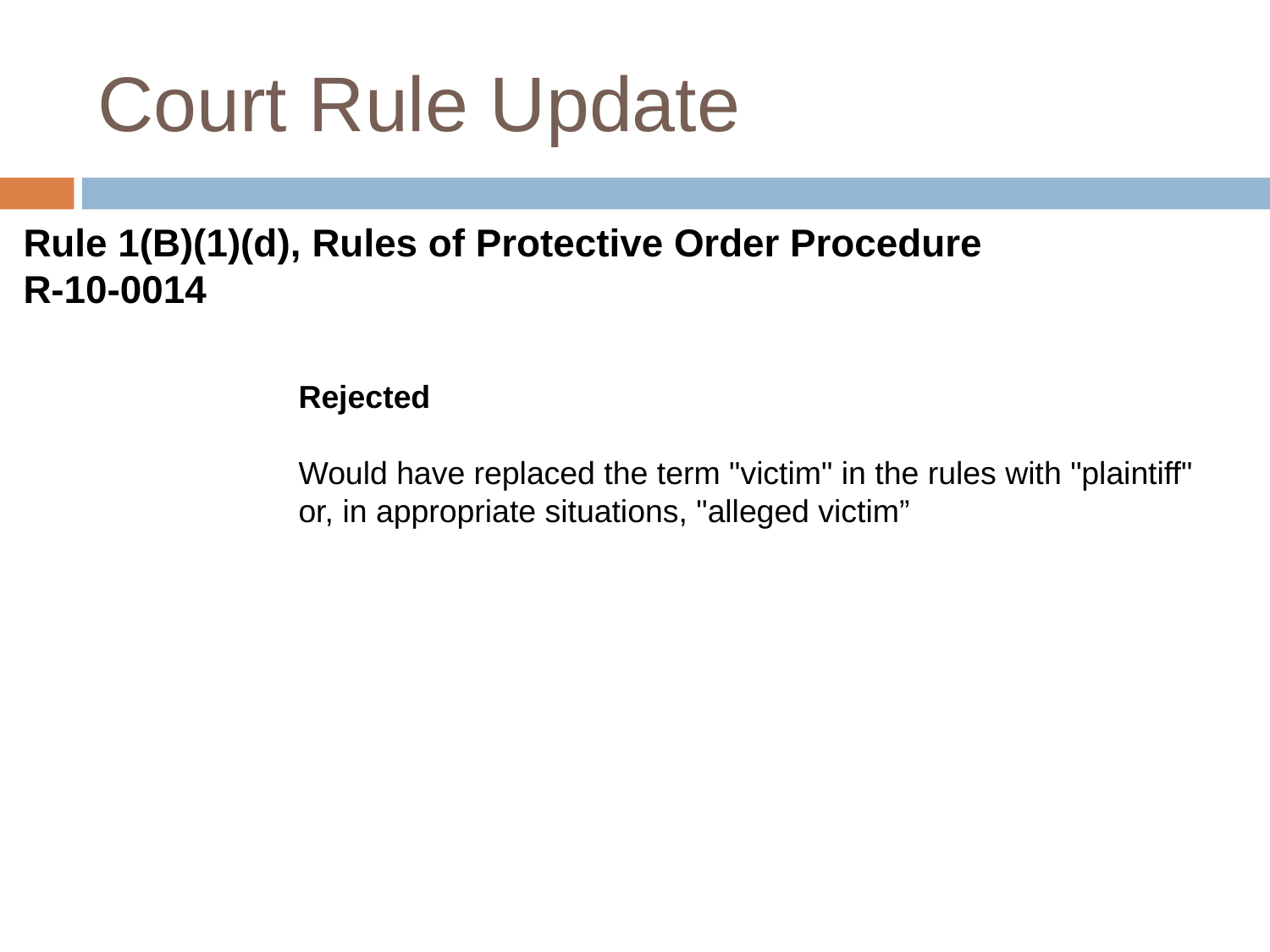

Court Rule Update
Rule 1(B)(1)(d), Rules of Protective Order Procedure
R-10-0014
Rejected

Would have replaced the term "victim" in the rules with "plaintiff" or, in appropriate situations, "alleged victim”